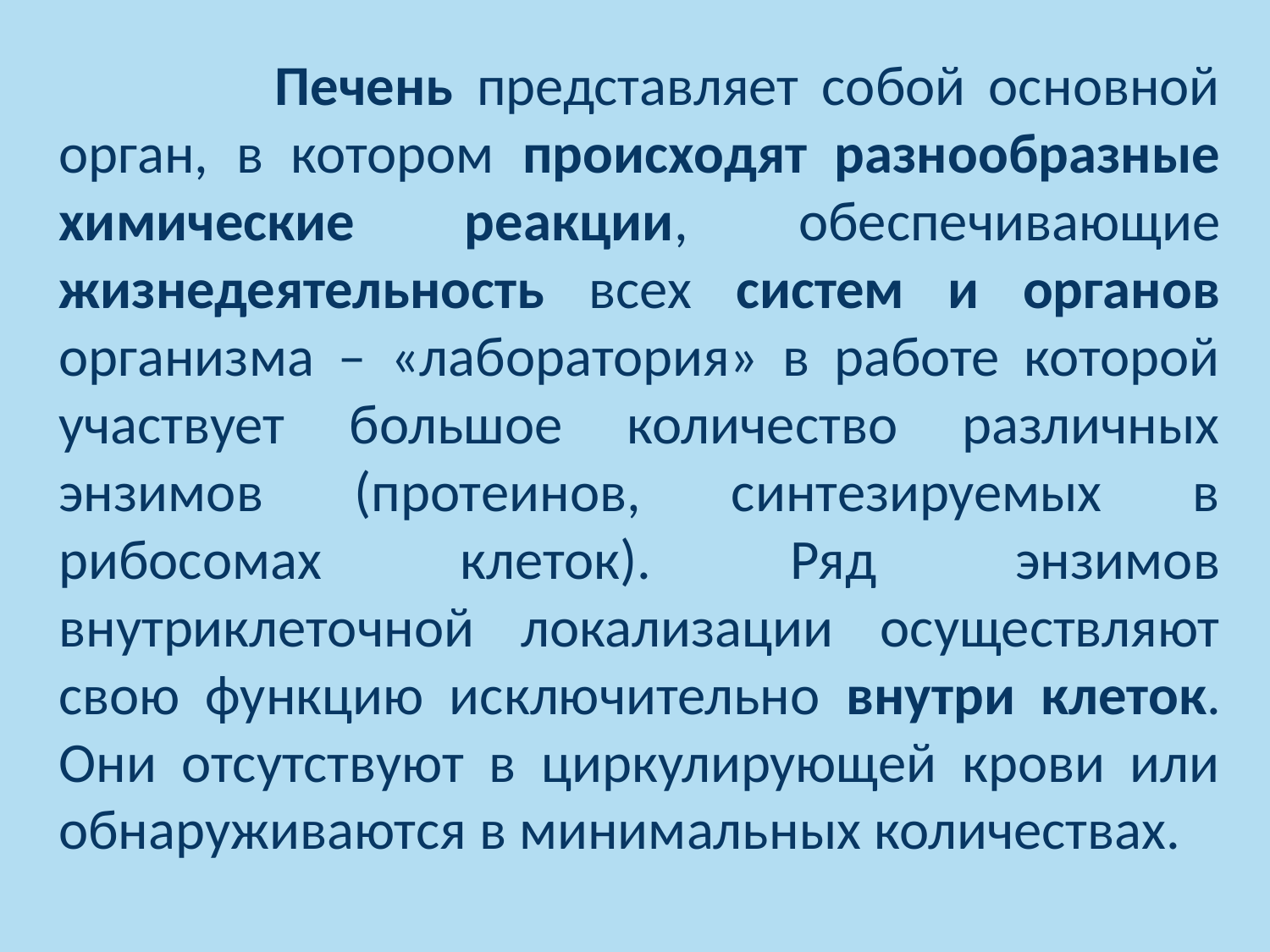

Печень представляет собой основной орган, в котором происходят разнообразные химические реакции, обеспечивающие жизнедеятельность всех систем и органов организма – «лаборатория» в работе которой участвует большое количество различных энзимов (протеинов, синтезируемых в рибосомах клеток). Ряд энзимов внутриклеточной локализации осуществляют свою функцию исключительно внутри клеток. Они отсутствуют в циркулирующей крови или обнаруживаются в минимальных количествах.